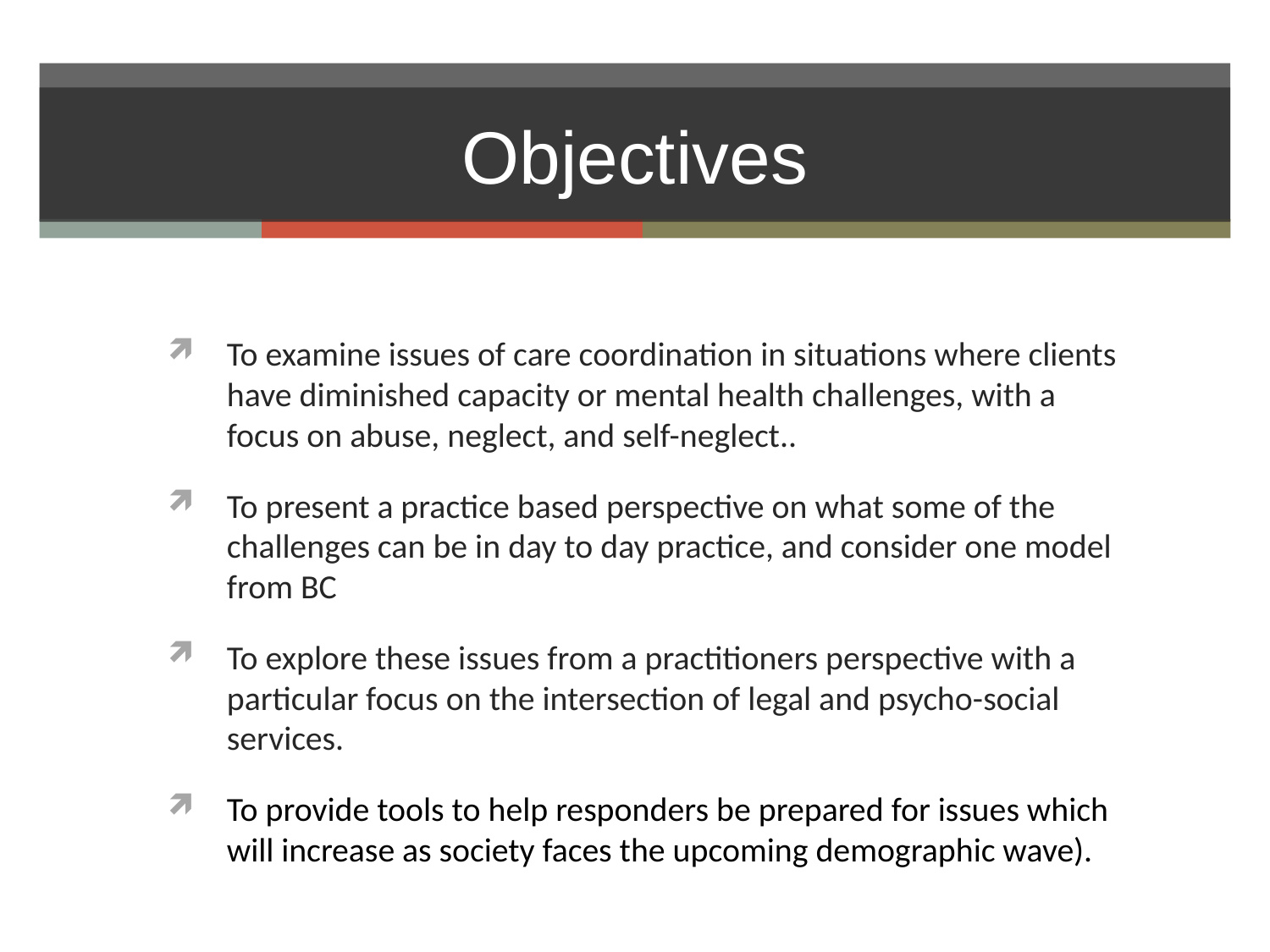

# Objectives
To examine issues of care coordination in situations where clients have diminished capacity or mental health challenges, with a focus on abuse, neglect, and self-neglect..
To present a practice based perspective on what some of the challenges can be in day to day practice, and consider one model from BC
To explore these issues from a practitioners perspective with a particular focus on the intersection of legal and psycho-social services.
To provide tools to help responders be prepared for issues which will increase as society faces the upcoming demographic wave).